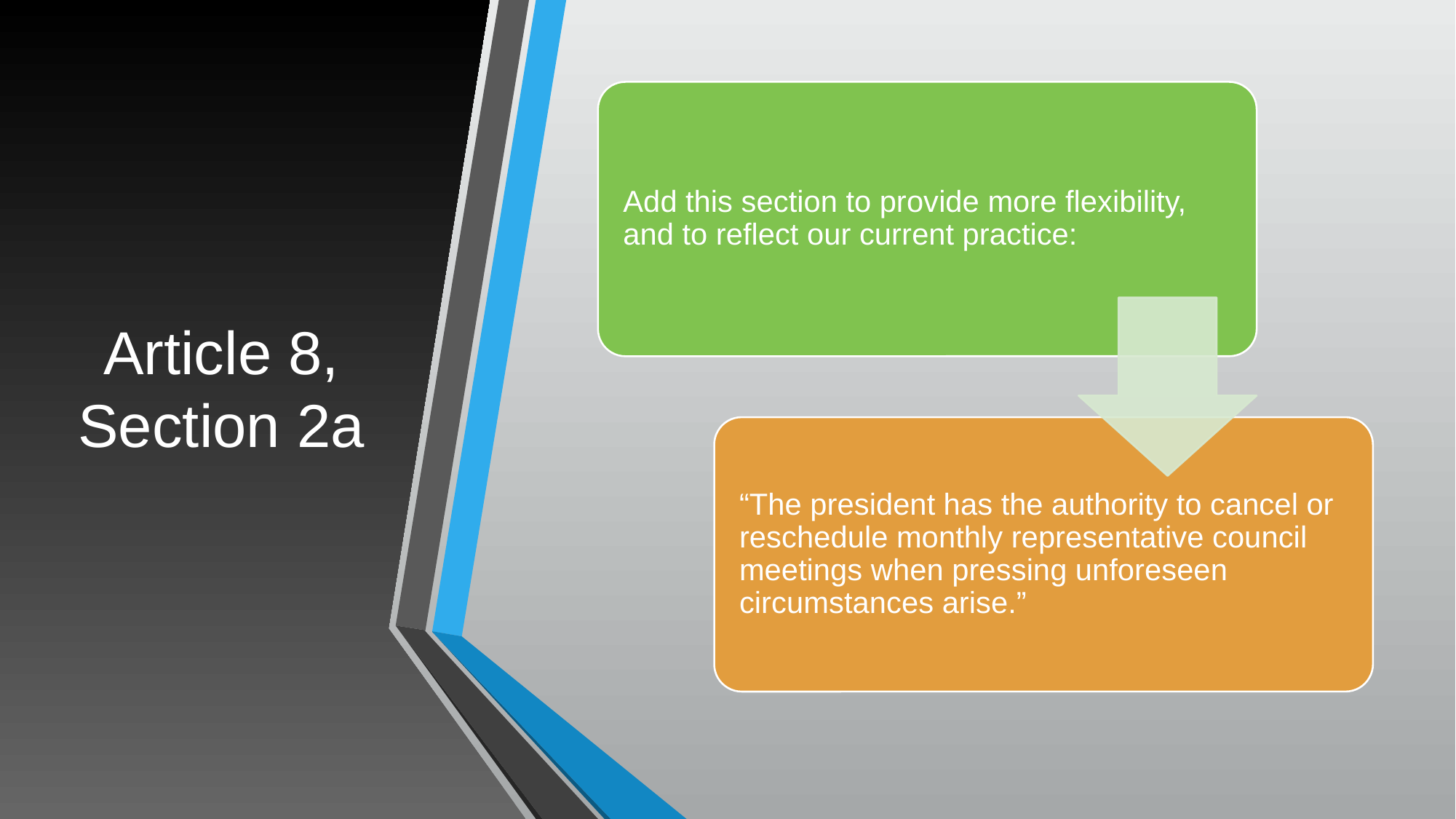

# Article 8, Section 2a
Add this section to provide more flexibility, and to reflect our current practice:
“The president has the authority to cancel or reschedule monthly representative council meetings when pressing unforeseen circumstances arise.”